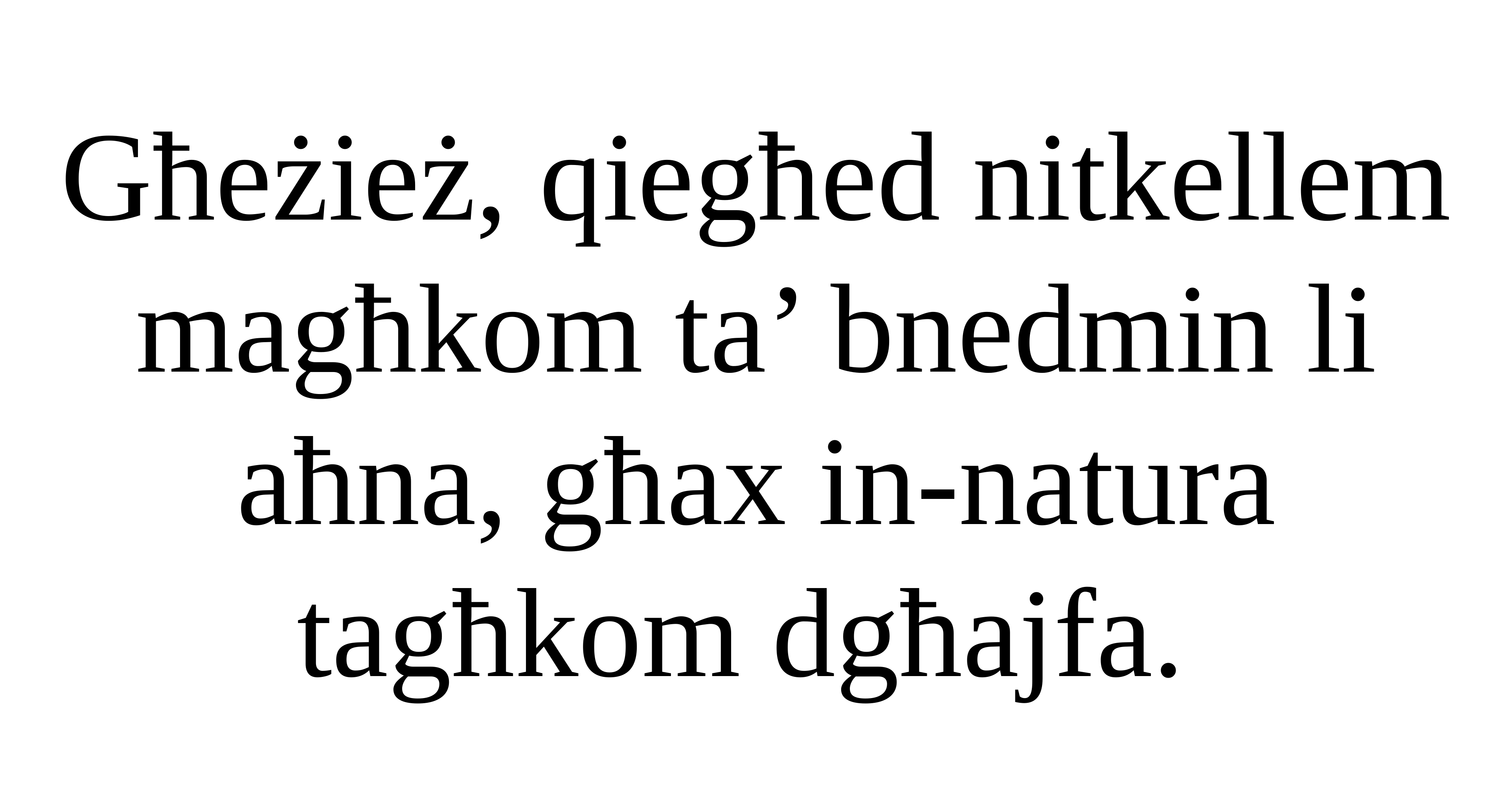

Għeżież, qiegħed nitkellem magħkom ta’ bnedmin li aħna, għax in-natura tagħkom dgħajfa.